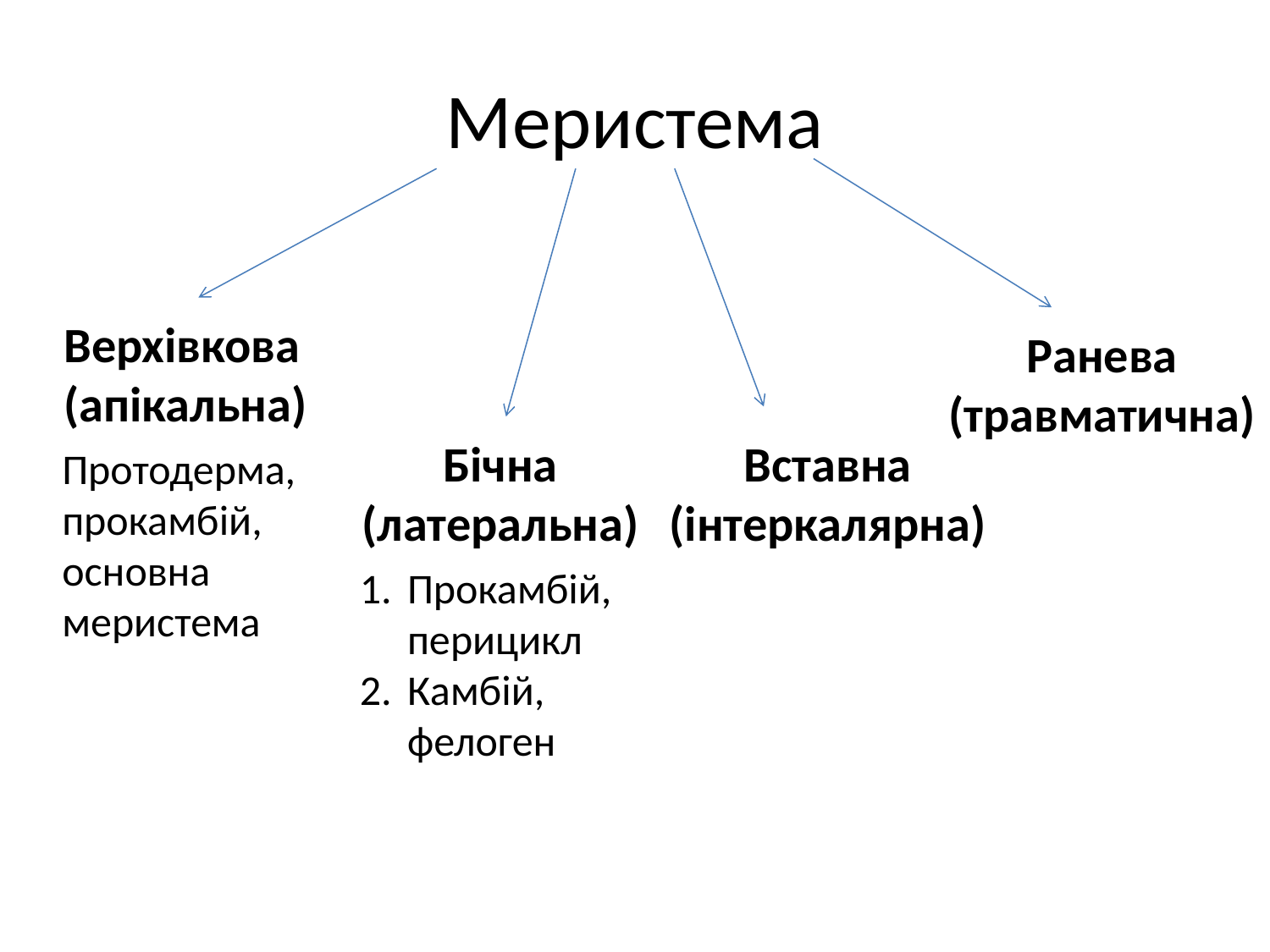

# Меристема
Верхівкова
(апікальна)
Ранева
(травматична)
Бічна
(латеральна)
Вставна
(інтеркалярна)
Протодерма, прокамбій, основна меристема
Прокамбій, перицикл
Камбій, фелоген